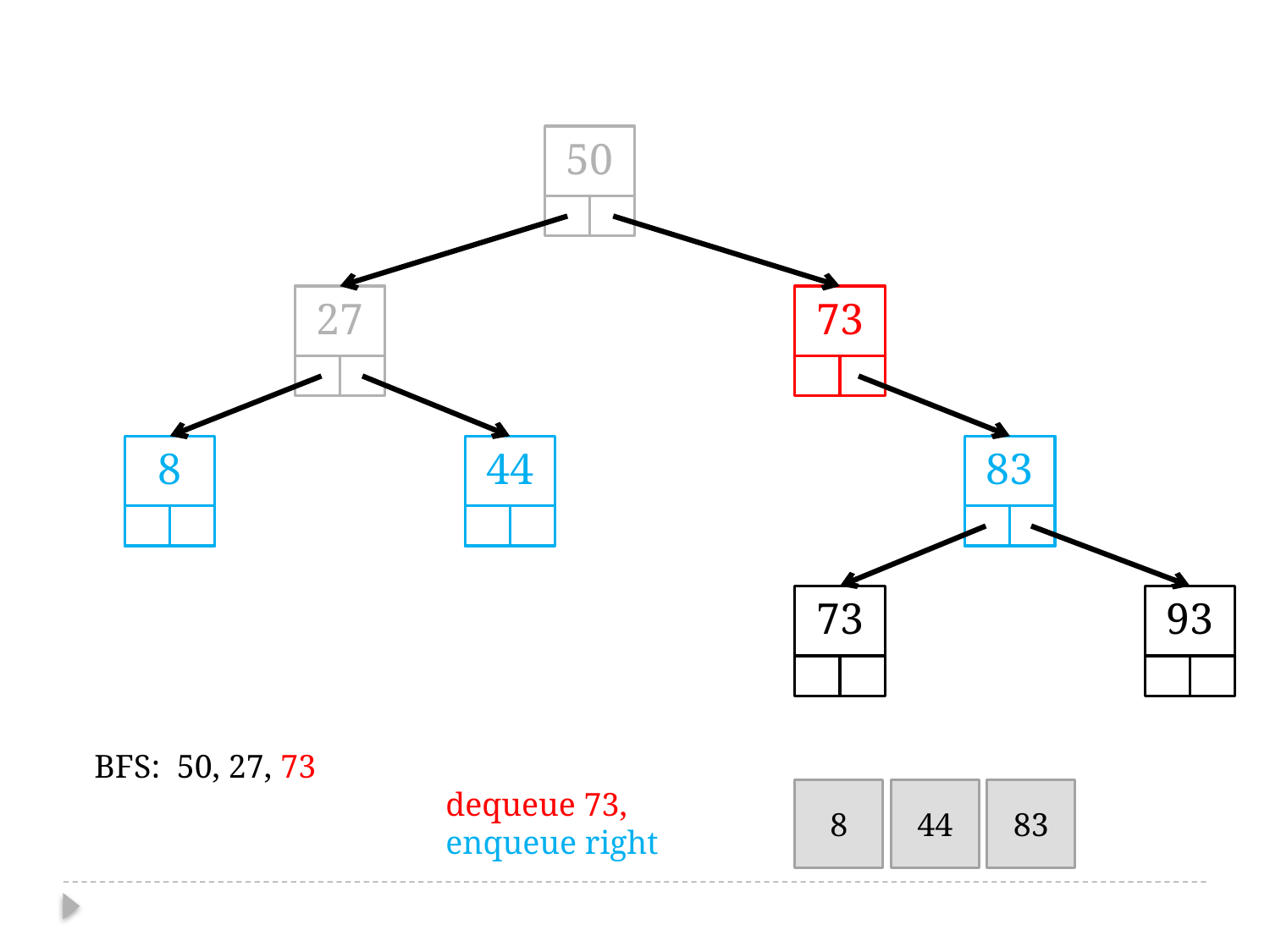

50

27
73

8
44
83

73
93

BFS:  50, 27, 73
dequeue 73,
enqueue right
8
44
83